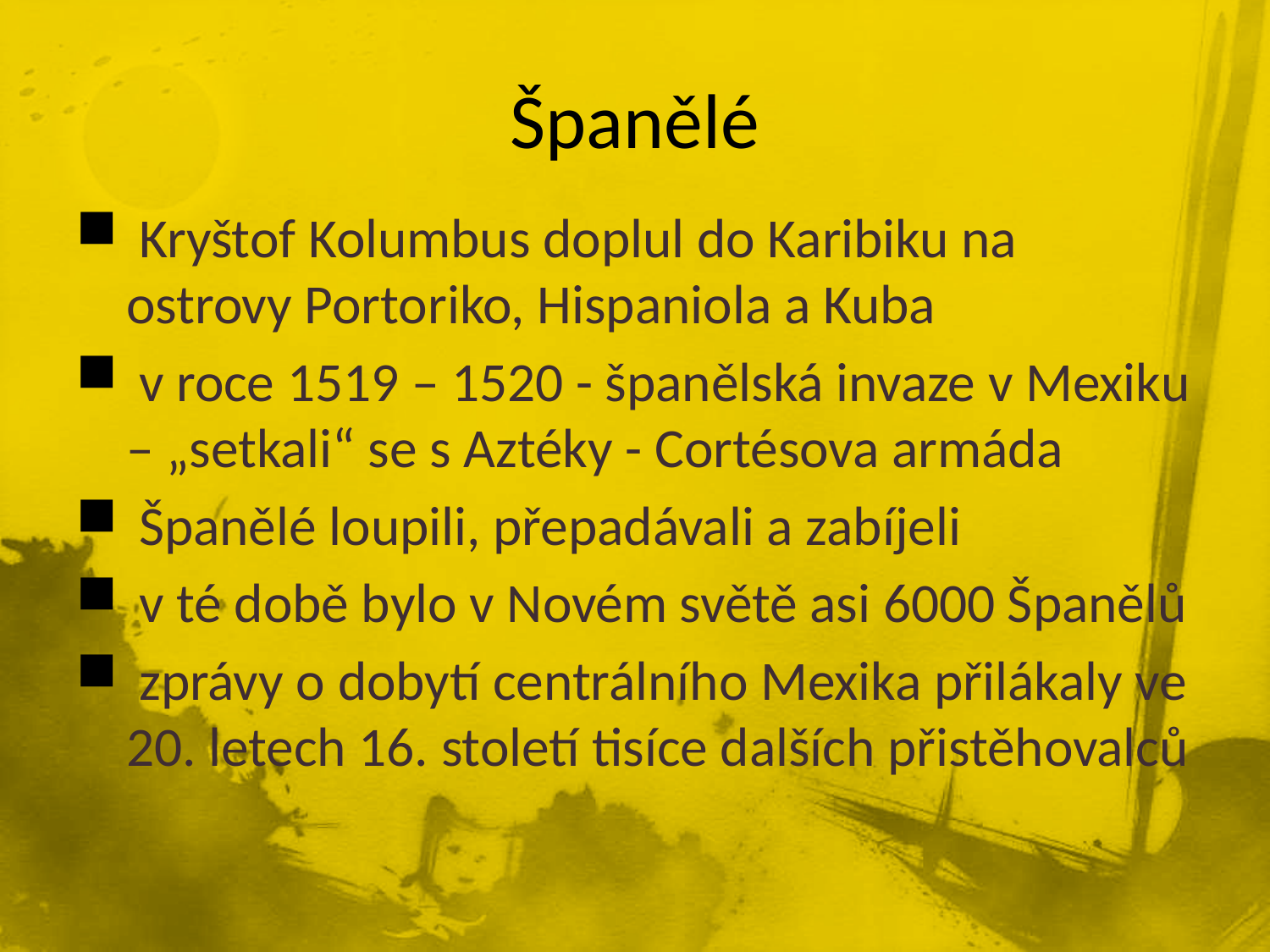

# Španělé
 Kryštof Kolumbus doplul do Karibiku na ostrovy Portoriko, Hispaniola a Kuba
 v roce 1519 – 1520 - španělská invaze v Mexiku – „setkali“ se s Aztéky - Cortésova armáda
 Španělé loupili, přepadávali a zabíjeli
 v té době bylo v Novém světě asi 6000 Španělů
 zprávy o dobytí centrálního Mexika přilákaly ve 20. letech 16. století tisíce dalších přistěhovalců